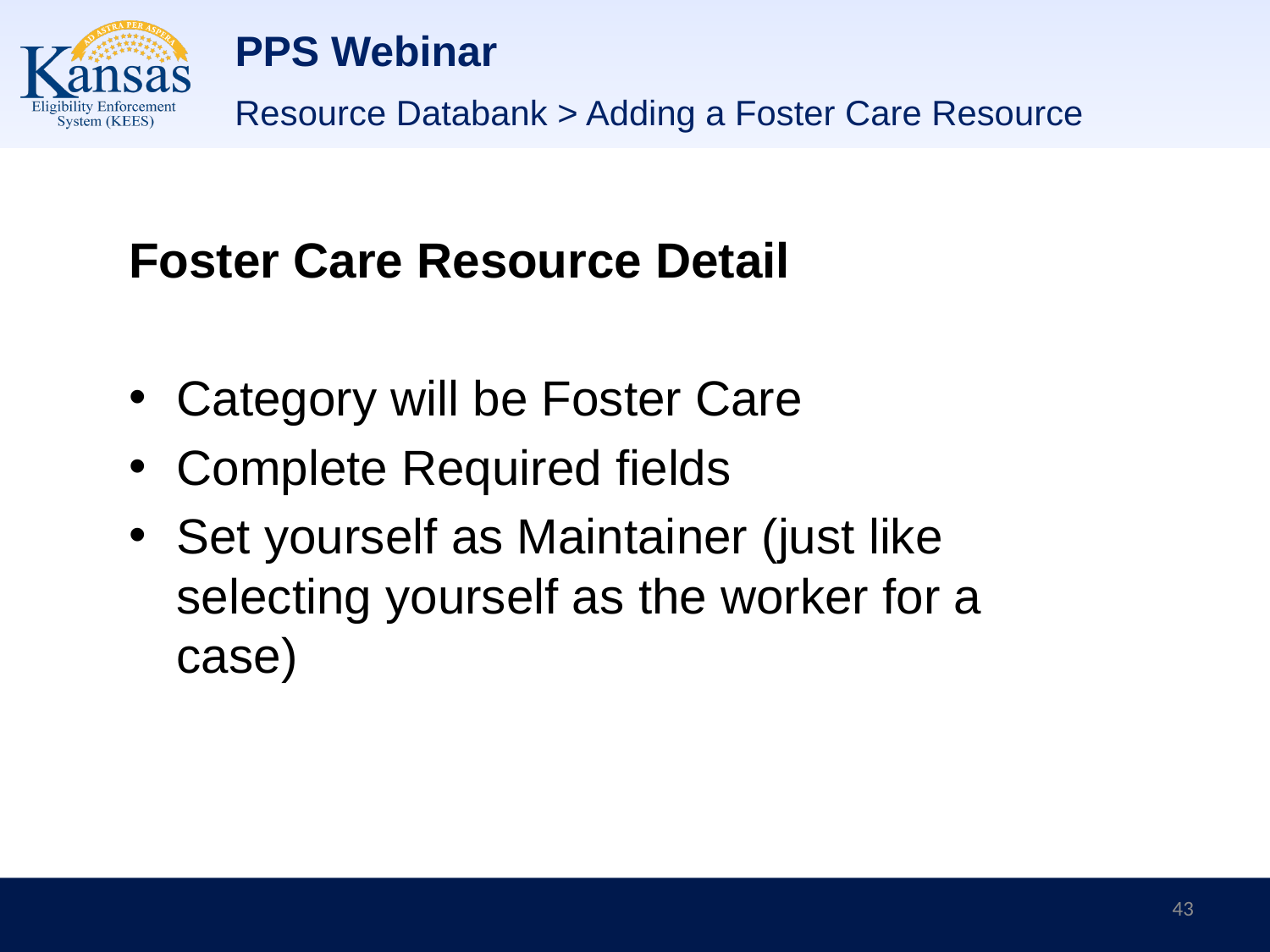

# PPS Webinar
Resource Databank > Adding a Foster Care Resource
Foster Care Resource Detail

Category will be Foster Care
Complete Required fields
Set yourself as Maintainer (just like selecting yourself as the worker for a case)

43